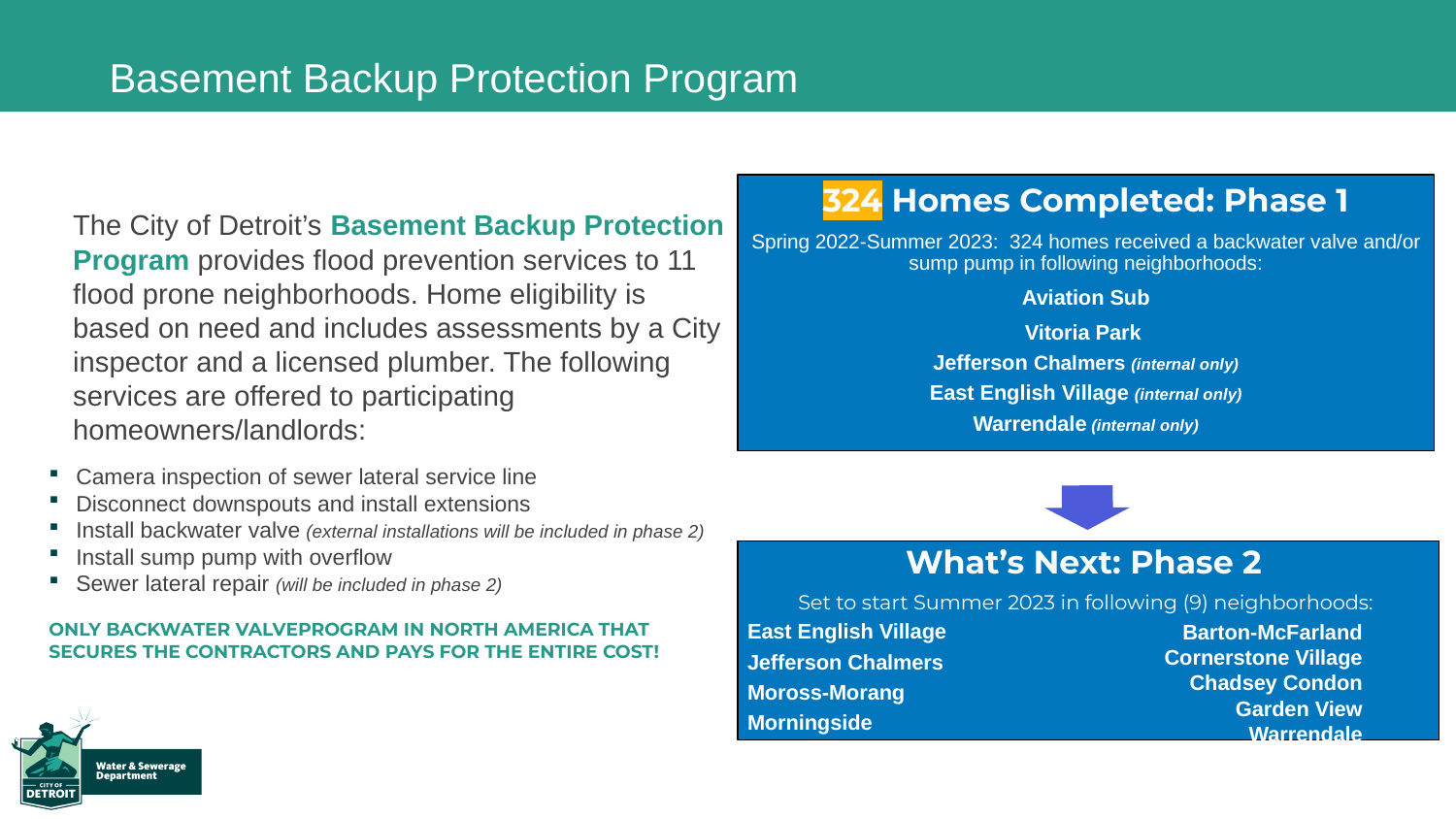

# Basement Backup Protection Program
324 Homes Completed: Phase 1
Spring 2022-Summer 2023:  324 homes received a backwater valve and/or sump pump in following neighborhoods:
Aviation Sub
Vitoria Park
Jefferson Chalmers (internal only)
East English Village (internal only)
Warrendale (internal only)

What’s Next: Phase 2
Set to start Summer 2023 in following (9) neighborhoods:
East English Village
Jefferson Chalmers
Moross-Morang
Morningside
The City of Detroit’s Basement Backup Protection Program provides flood prevention services to 11 flood prone neighborhoods. Home eligibility is based on need and includes assessments by a City inspector and a licensed plumber. The following services are offered to participating homeowners/landlords:

Camera inspection of sewer lateral service line
Disconnect downspouts and install extensions
Install backwater valve (external installations will be included in phase 2)
Install sump pump with overflow
Sewer lateral repair (will be included in phase 2)

ONLY BACKWATER VALVEPROGRAM IN NORTH AMERICA THAT SECURES THE CONTRACTORS AND PAYS FOR THE ENTIRE COST!
Barton-McFarland
Cornerstone Village
Chadsey Condon
Garden View
Warrendale